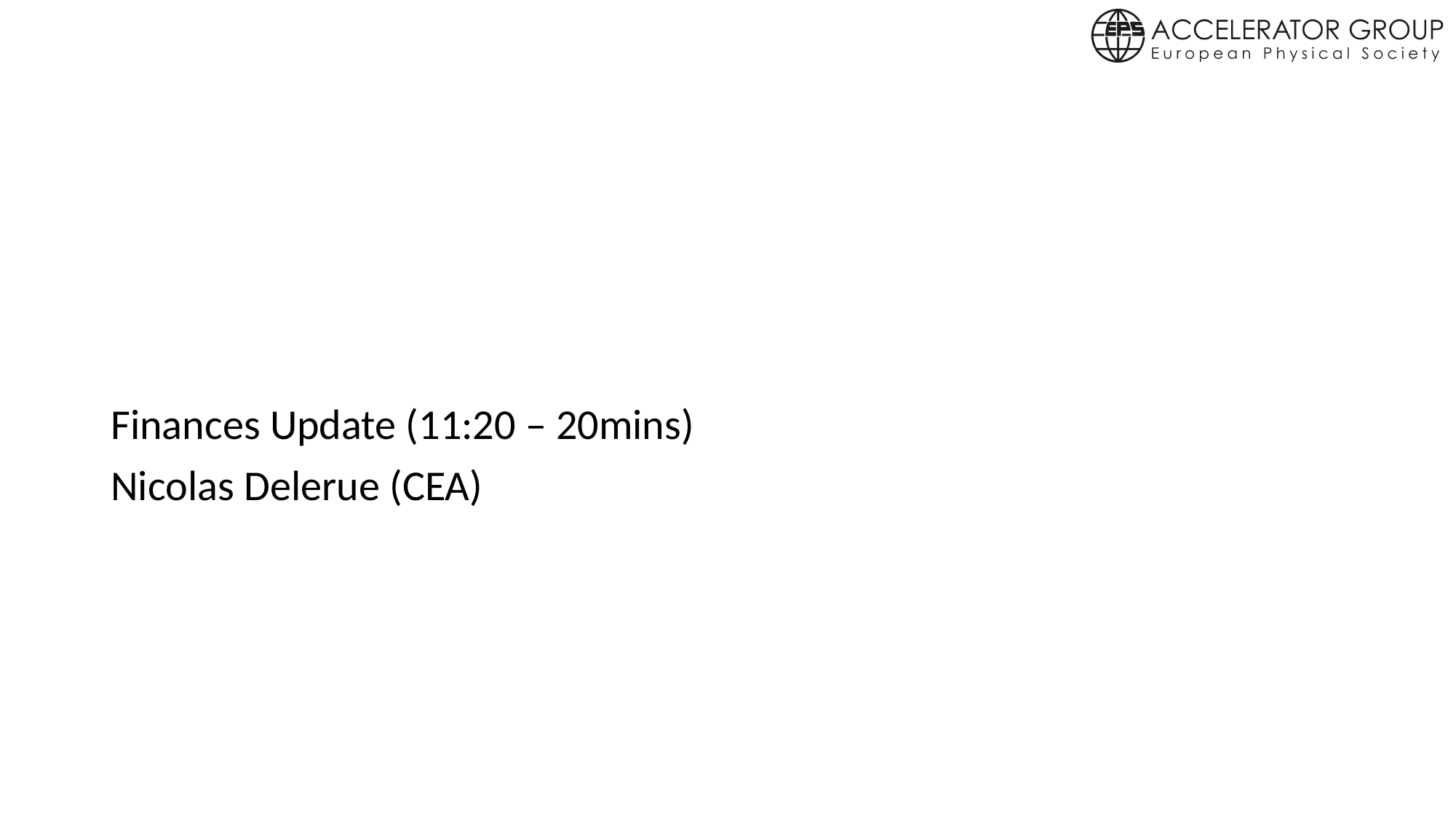

#

Finances Update (11:20 – 20mins)
Nicolas Delerue (CEA)